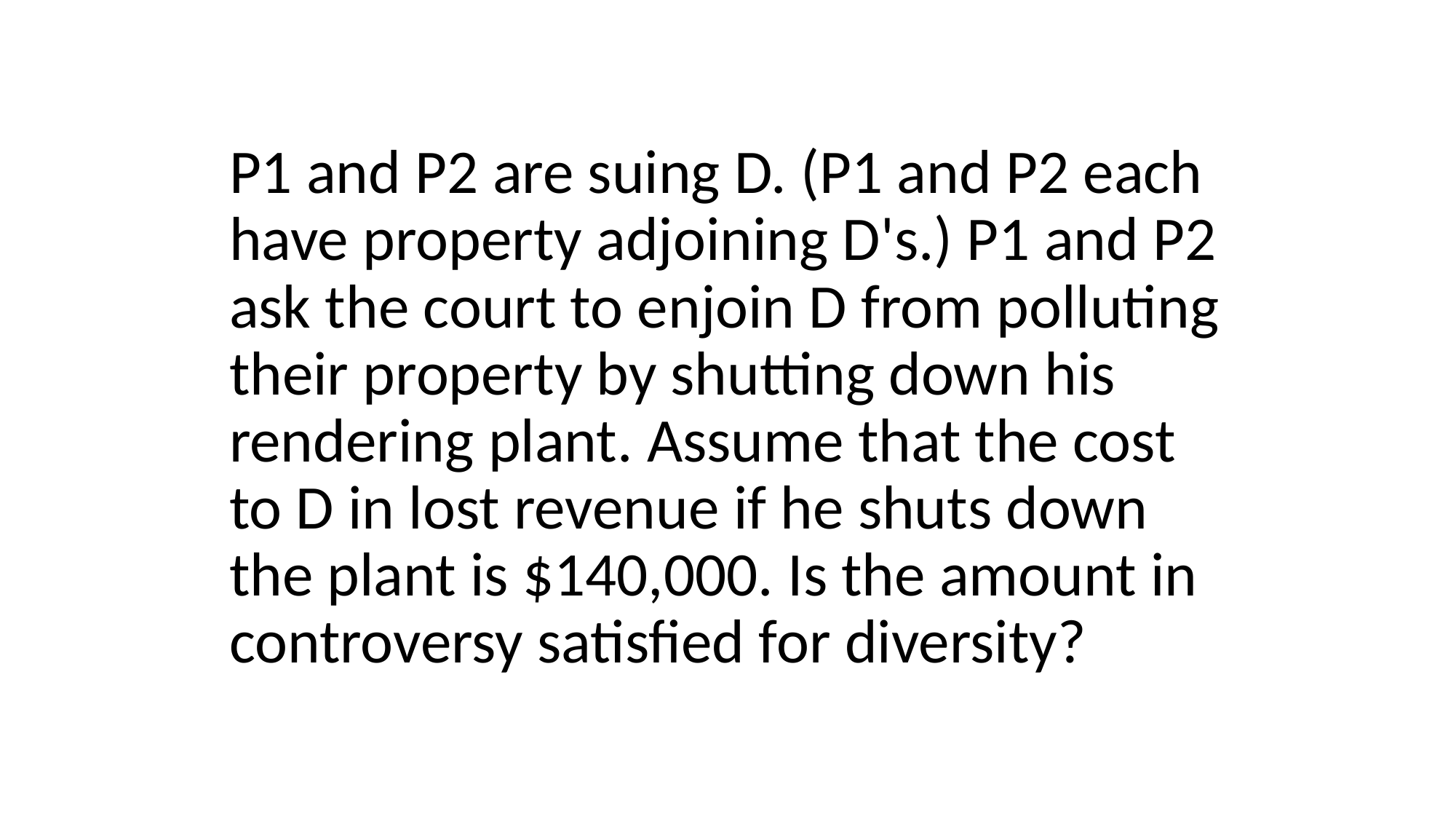

# P1 and P2 are suing D. (P1 and P2 each have property adjoining D's.) P1 and P2 ask the court to enjoin D from polluting their property by shutting down his rendering plant. Assume that the cost to D in lost revenue if he shuts down the plant is $140,000. Is the amount in controversy satisfied for diversity?